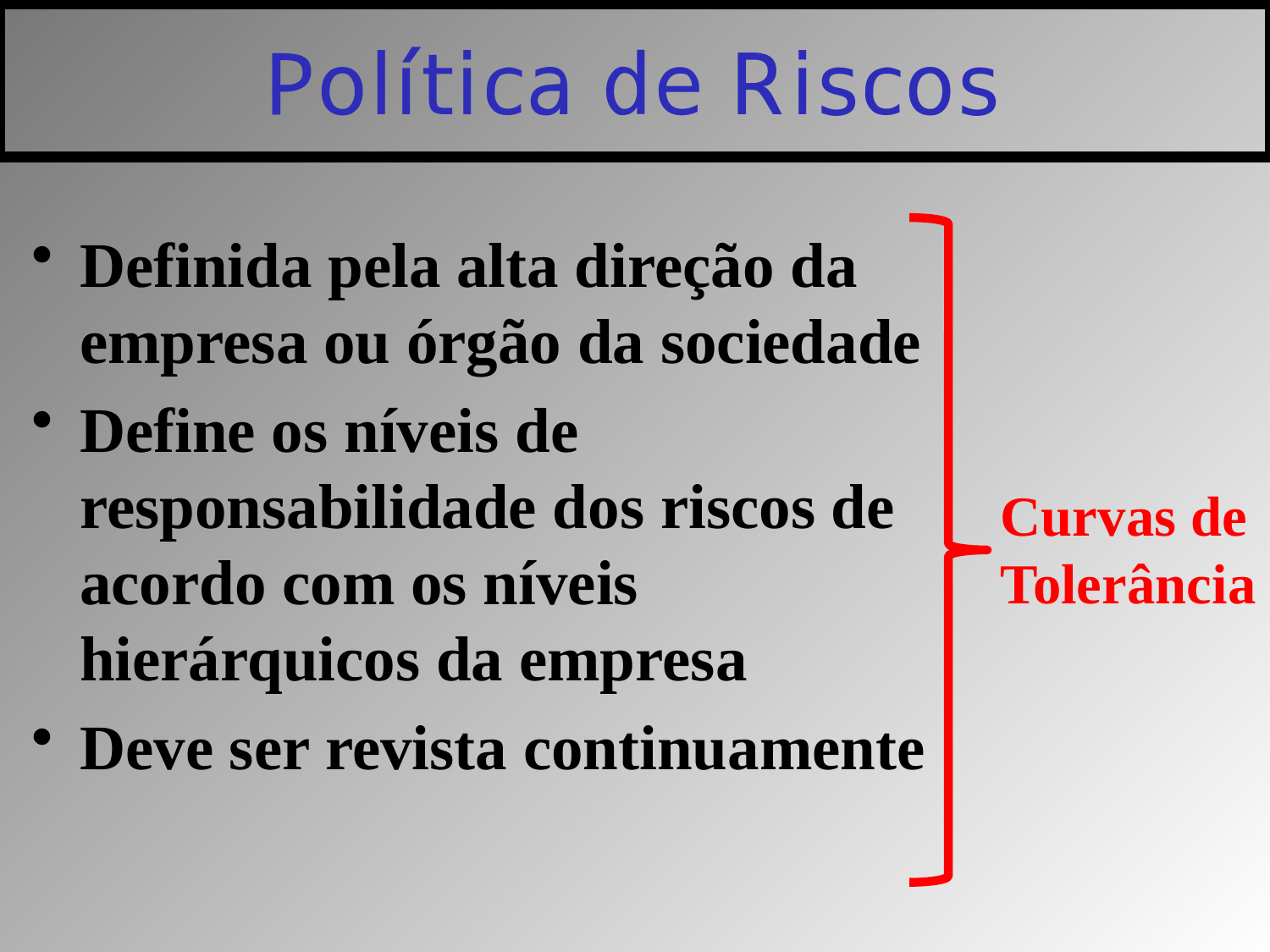

Política de Riscos
Definida pela alta direção da empresa ou órgão da sociedade
Define os níveis de responsabilidade dos riscos de acordo com os níveis hierárquicos da empresa
Deve ser revista continuamente

Curvas de
Tolerância